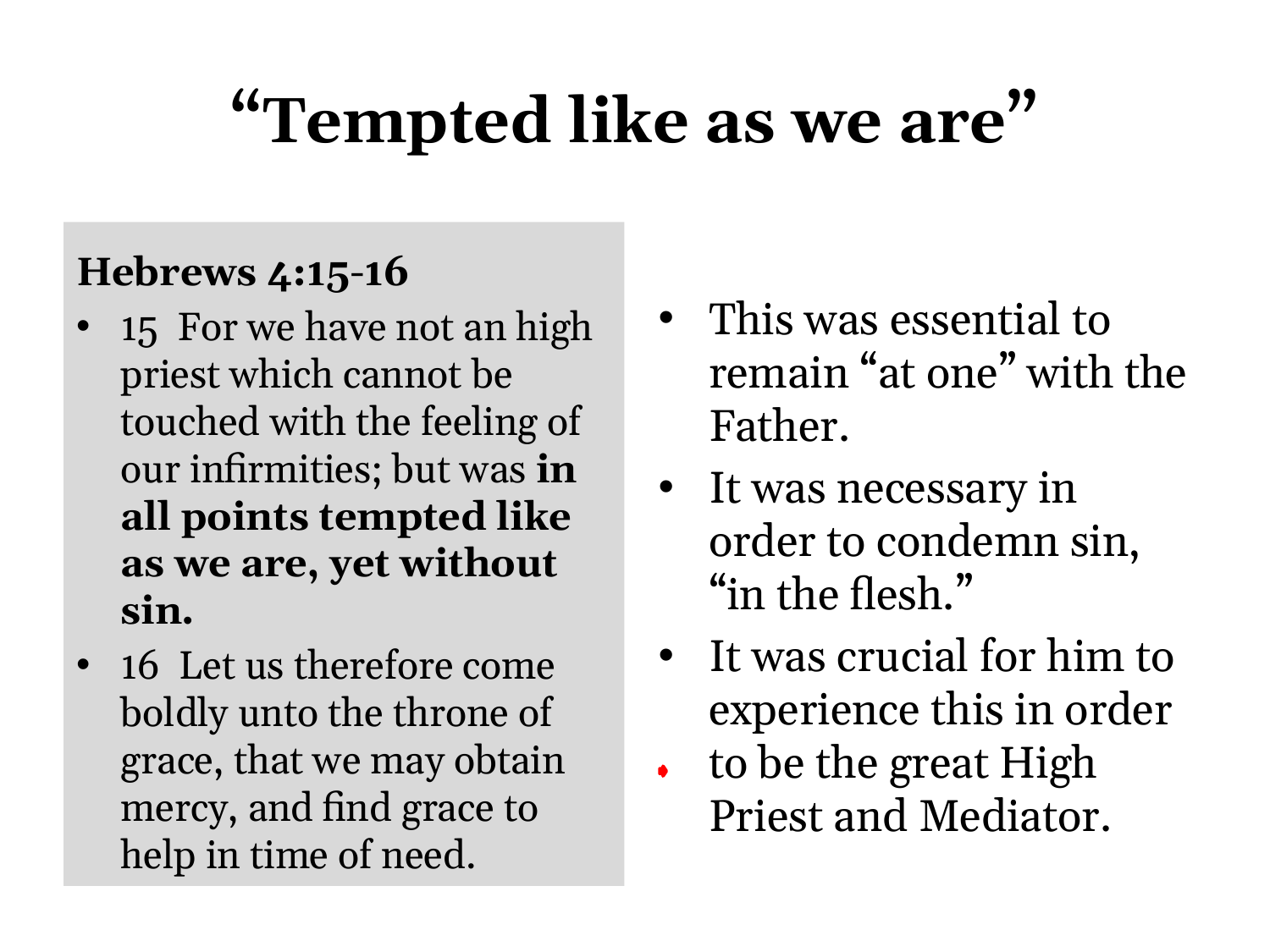

# “Tempted like as we are”

Hebrews 4:15-16
15  For we have not an high priest which cannot be touched with the feeling of our infirmities; but was in all points tempted like as we are, yet without sin.
16  Let us therefore come boldly unto the throne of grace, that we may obtain mercy, and find grace to help in time of need.

This was essential to remain “at one” with the Father.
It was necessary in order to condemn sin, “in the flesh.”
It was crucial for him to experience this in order to be the great High Priest and Mediator.